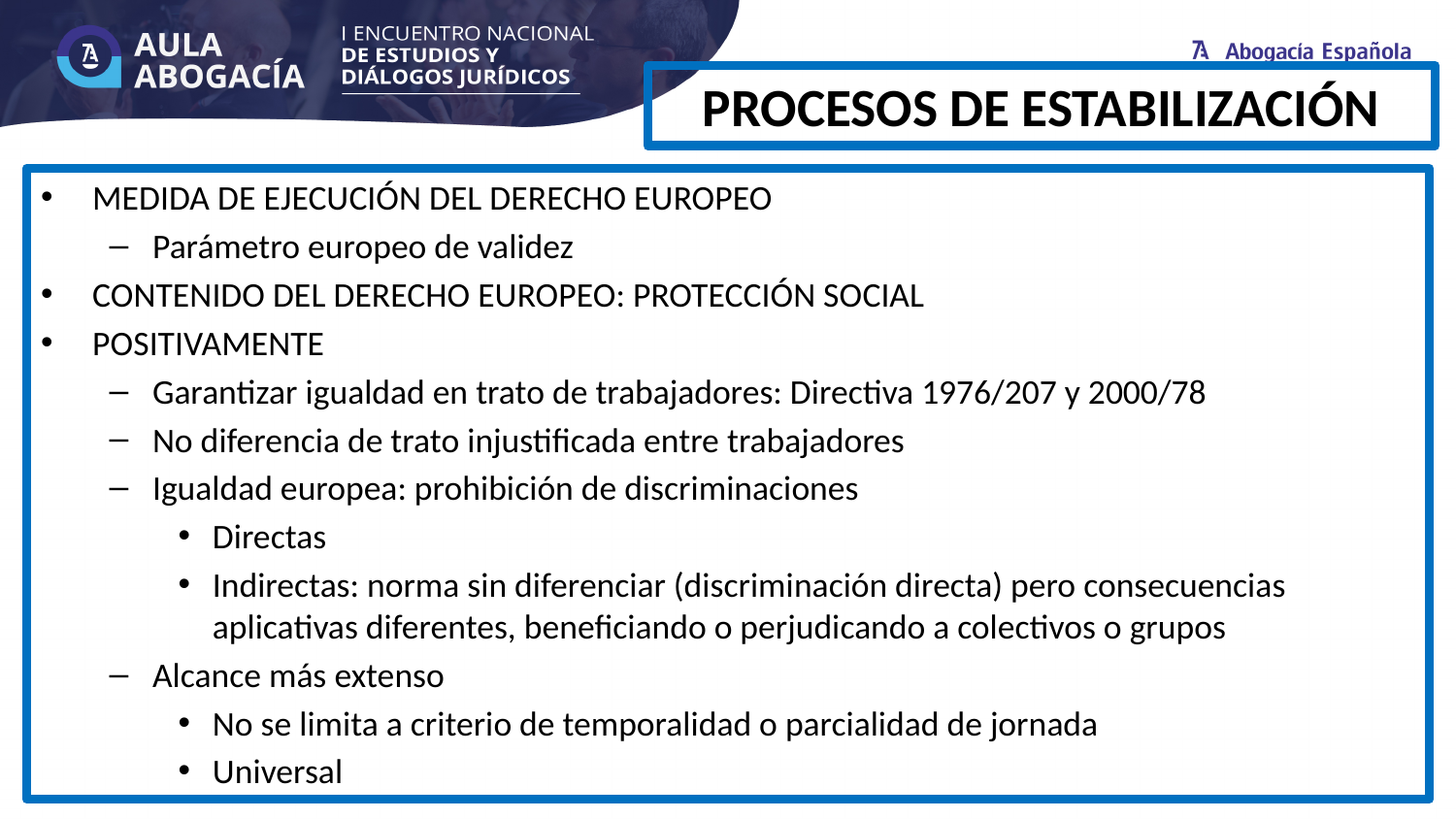

# PROCESOS DE ESTABILIZACIÓN
MEDIDA DE EJECUCIÓN DEL DERECHO EUROPEO
Parámetro europeo de validez
CONTENIDO DEL DERECHO EUROPEO: PROTECCIÓN SOCIAL
POSITIVAMENTE
Garantizar igualdad en trato de trabajadores: Directiva 1976/207 y 2000/78
No diferencia de trato injustificada entre trabajadores
Igualdad europea: prohibición de discriminaciones
Directas
Indirectas: norma sin diferenciar (discriminación directa) pero consecuencias aplicativas diferentes, beneficiando o perjudicando a colectivos o grupos
Alcance más extenso
No se limita a criterio de temporalidad o parcialidad de jornada
Universal